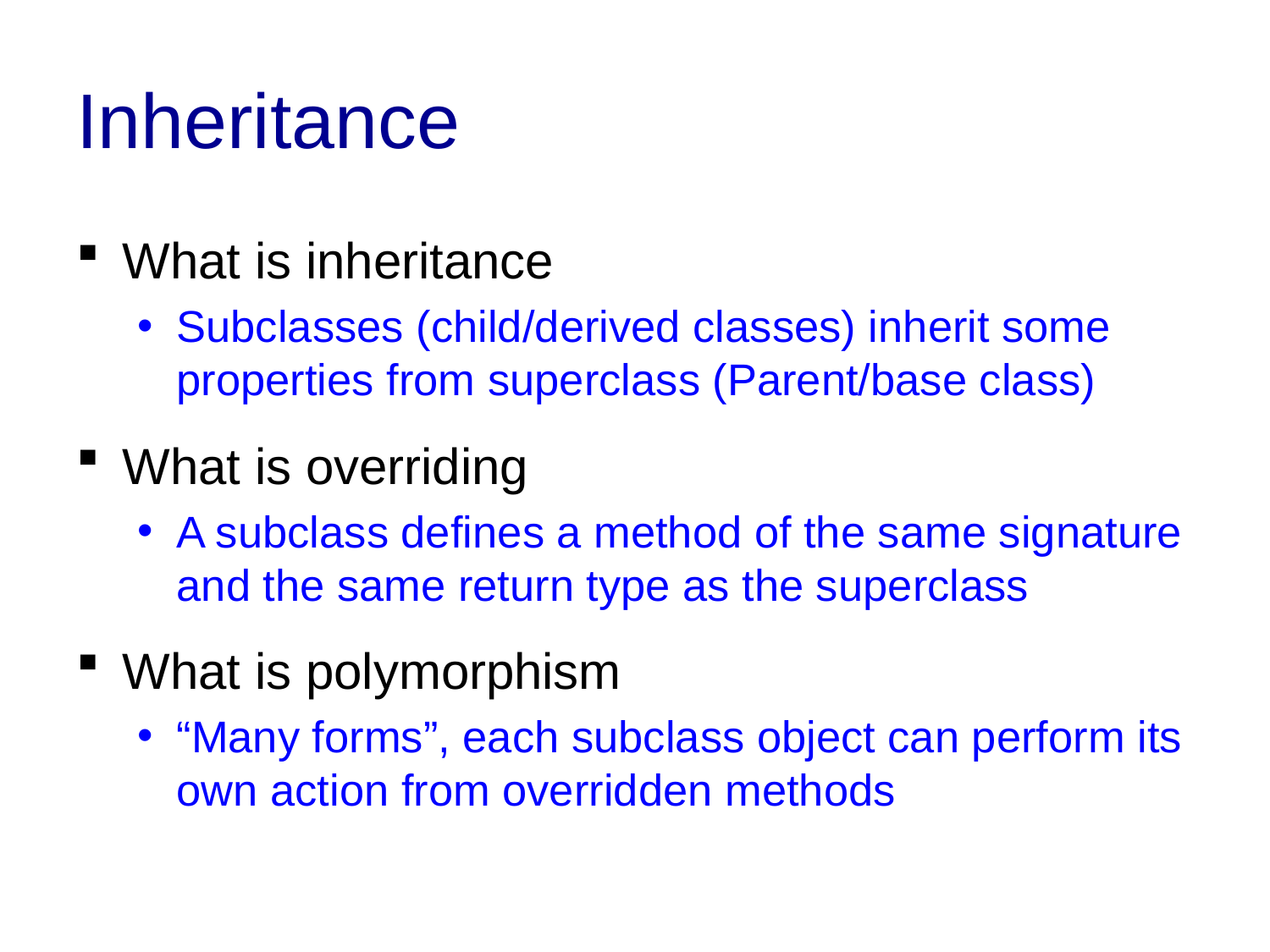

# Inheritance
What is inheritance
Subclasses (child/derived classes) inherit some properties from superclass (Parent/base class)
What is overriding
A subclass defines a method of the same signature and the same return type as the superclass
What is polymorphism
“Many forms”, each subclass object can perform its own action from overridden methods